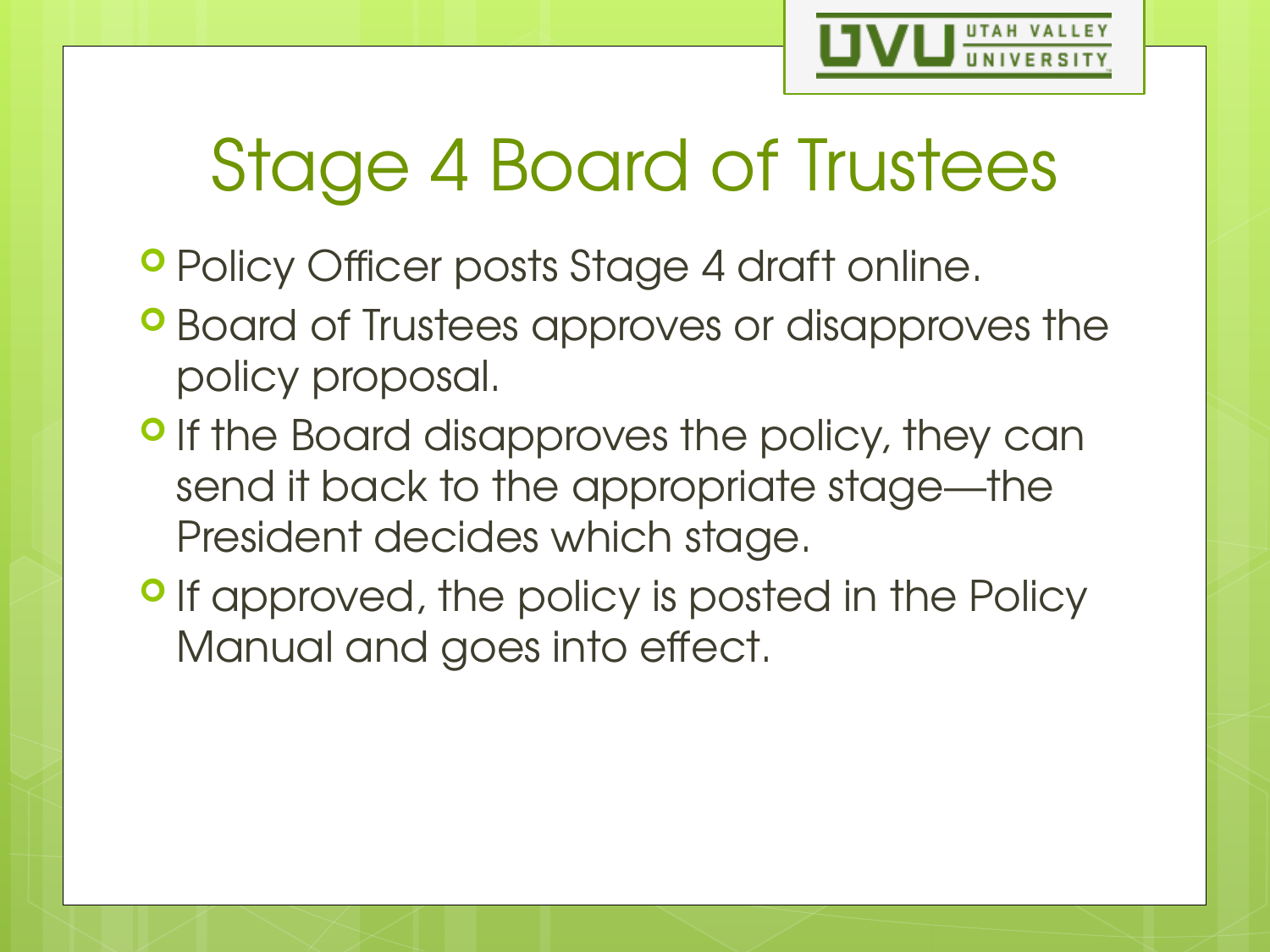

# Stage 4 Board of Trustees
Policy Officer posts Stage 4 draft online.
Board of Trustees approves or disapproves the policy proposal.
If the Board disapproves the policy, they can send it back to the appropriate stage—the President decides which stage.
If approved, the policy is posted in the Policy Manual and goes into effect.